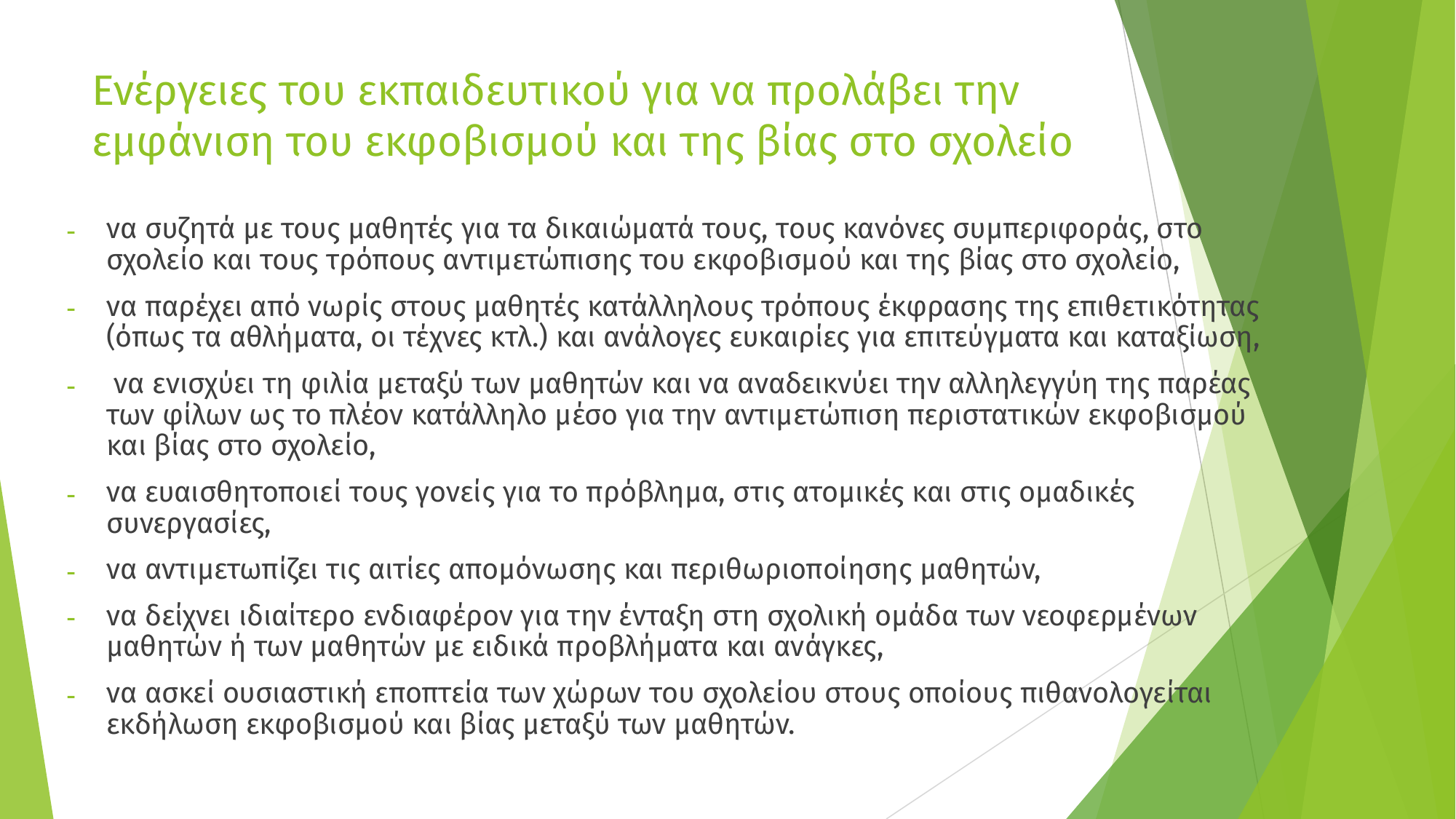

# Ενέργειες του εκπαιδευτικού για να προλάβει την εμφάνιση του εκφοβισμού και της βίας στο σχολείο
να συζητά με τους μαθητές για τα δικαιώματά τους, τους κανόνες συμπεριφοράς, στο σχολείο και τους τρόπους αντιμετώπισης του εκφοβισμού και της βίας στο σχολείο,
να παρέχει από νωρίς στους μαθητές κατάλληλους τρόπους έκφρασης της επιθετικότητας (όπως τα αθλήματα, οι τέχνες κτλ.) και ανάλογες ευκαιρίες για επιτεύγματα και καταξίωση,
 να ενισχύει τη φιλία μεταξύ των μαθητών και να αναδεικνύει την αλληλεγγύη της παρέας των φίλων ως το πλέον κατάλληλο μέσο για την αντιμετώπιση περιστατικών εκφοβισμού και βίας στο σχολείο,
να ευαισθητοποιεί τους γονείς για το πρόβλημα, στις ατομικές και στις ομαδικές συνεργασίες,
να αντιμετωπίζει τις αιτίες απομόνωσης και περιθωριοποίησης μαθητών,
να δείχνει ιδιαίτερο ενδιαφέρον για την ένταξη στη σχολική ομάδα των νεοφερμένων μαθητών ή των μαθητών με ειδικά προβλήματα και ανάγκες,
να ασκεί ουσιαστική εποπτεία των χώρων του σχολείου στους οποίους πιθανολογείται εκδήλωση εκφοβισμού και βίας μεταξύ των μαθητών.